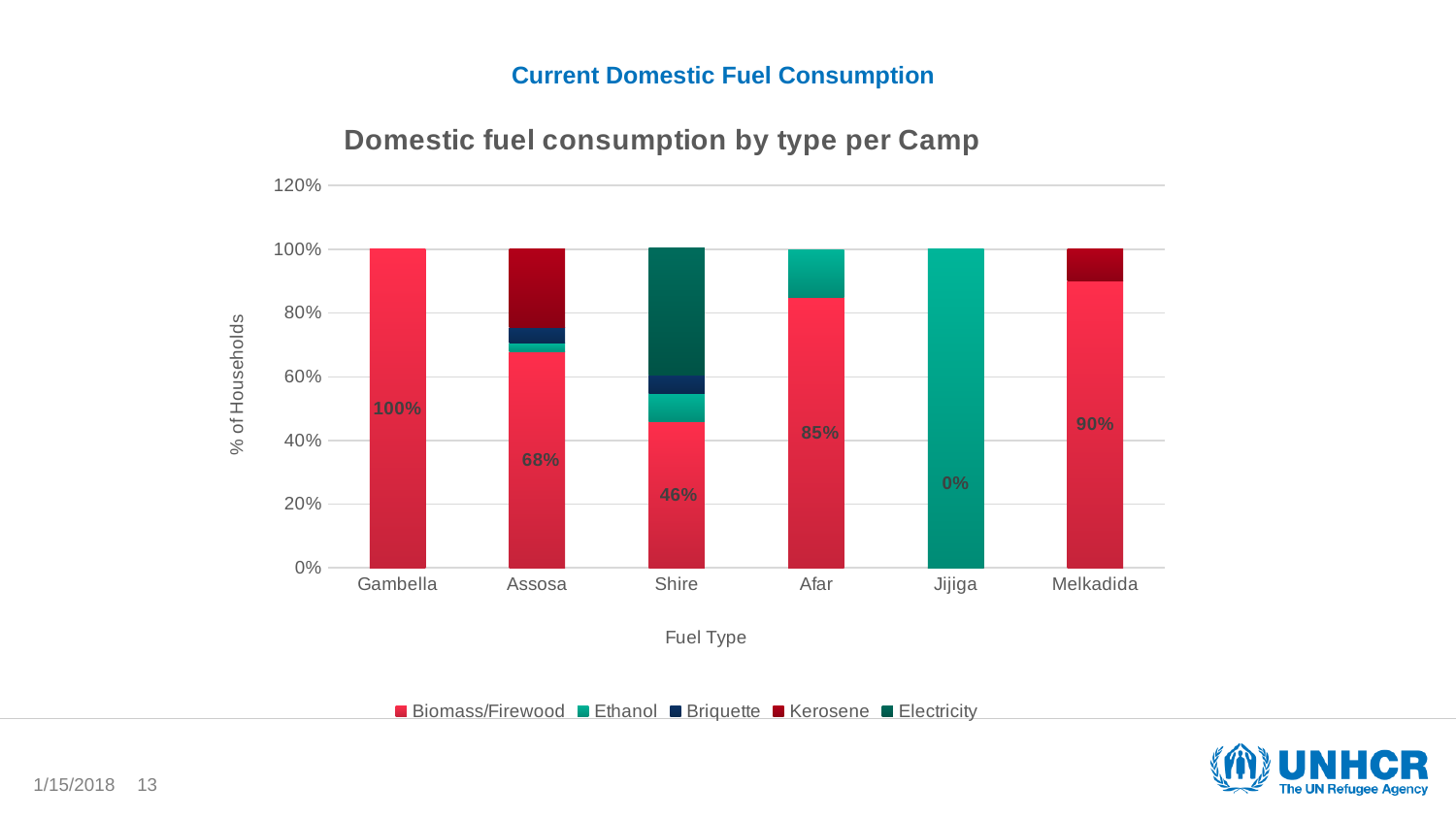

# Current Domestic Fuel Consumption

### Chart: Domestic fuel consumption by type per Camp

| Category | Biomass/Firewood | Ethanol | Briquette | Kerosene | Electricity |
|---|---|---|---|---|---|
| Gambella | 1.0 | 0.0 | 0.0 | 0.0 | 0.0 |
| Assosa | 0.68 | 0.026 | 0.05 | 0.246 | 0.0 |
| Shire | 0.46 | 0.088 | 0.057 | 0.0 | 0.4 |
| Afar | 0.85 | 0.147 | 0.0 | 0.0 | 0.0 |
| Jijiga | 0.0 | 1.0 | 0.0 | 0.0 | 0.0 |
| Melkadida | 0.9 | 0.0 | 0.0 | 0.1 | 0.0 |
1/15/2018
13